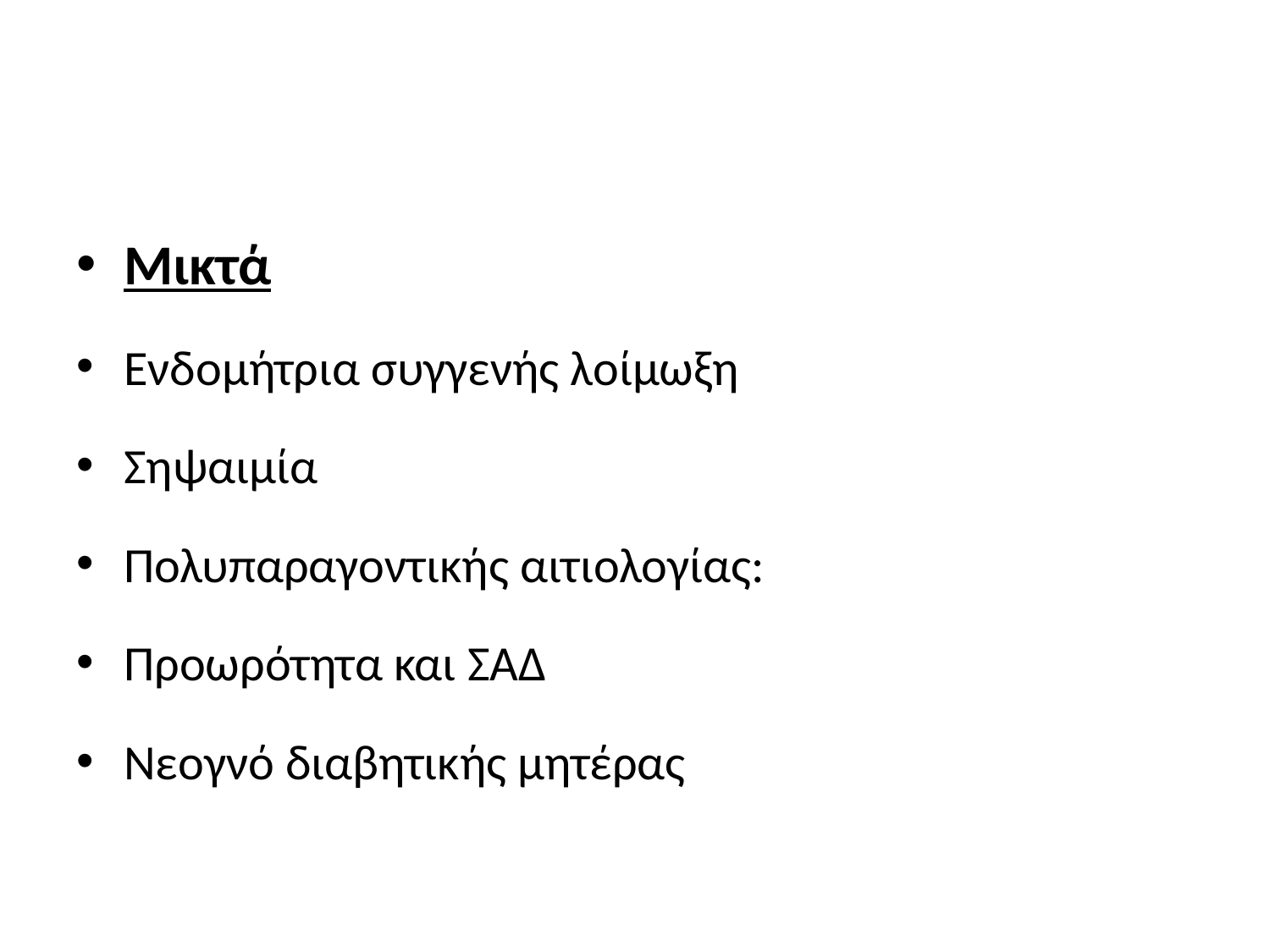

#
Μικτά
Ενδομήτρια συγγενής λοίμωξη
Σηψαιμία
Πολυπαραγοντικής αιτιολογίας:
Προωρότητα και ΣΑΔ
Νεογνό διαβητικής μητέρας